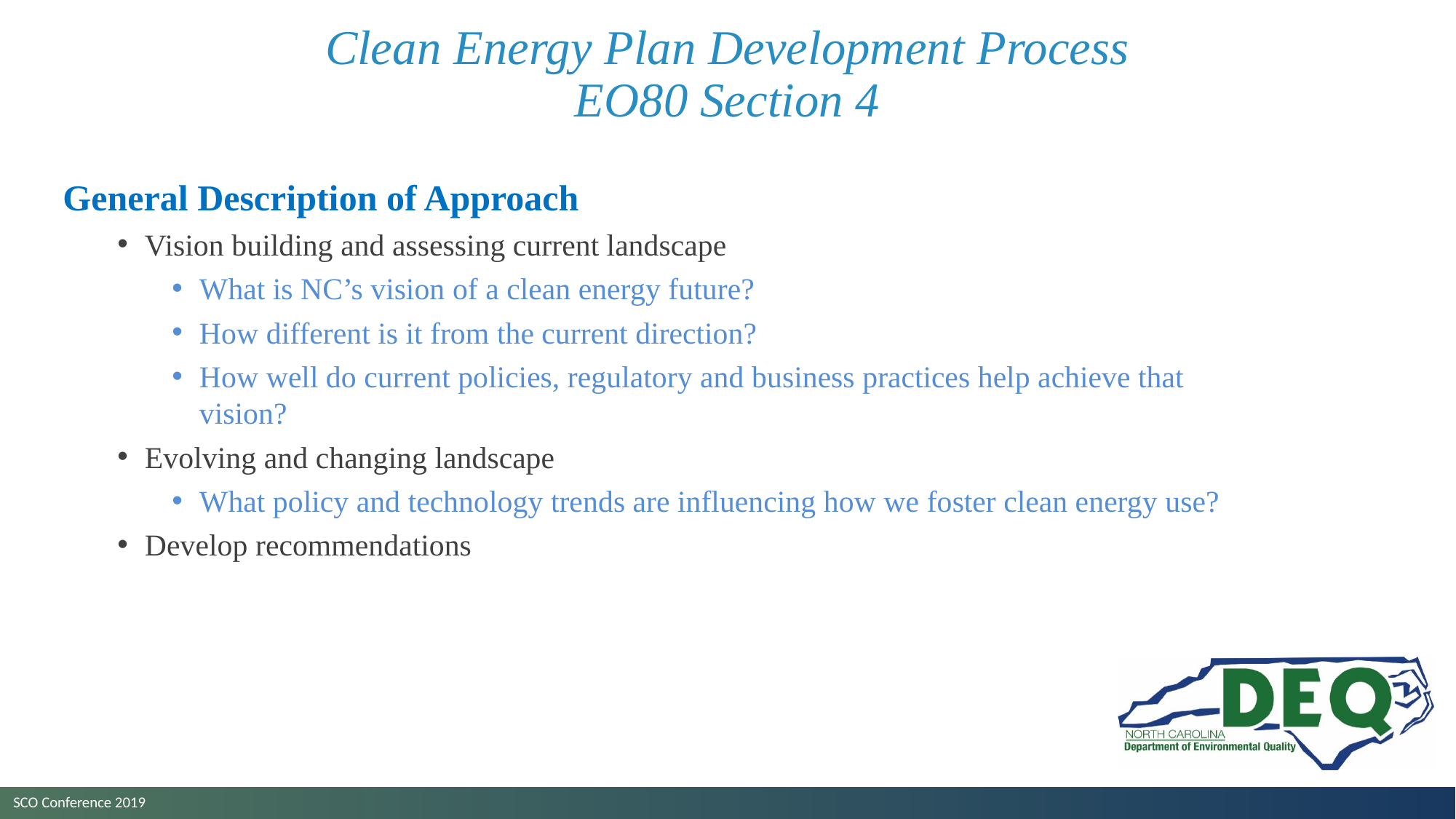

# Clean Energy Plan Development Process EO80 Section 4
General Description of Approach
Vision building and assessing current landscape
What is NC’s vision of a clean energy future?
How different is it from the current direction?
How well do current policies, regulatory and business practices help achieve that vision?
Evolving and changing landscape
What policy and technology trends are influencing how we foster clean energy use?
Develop recommendations

SCO Conference 2019